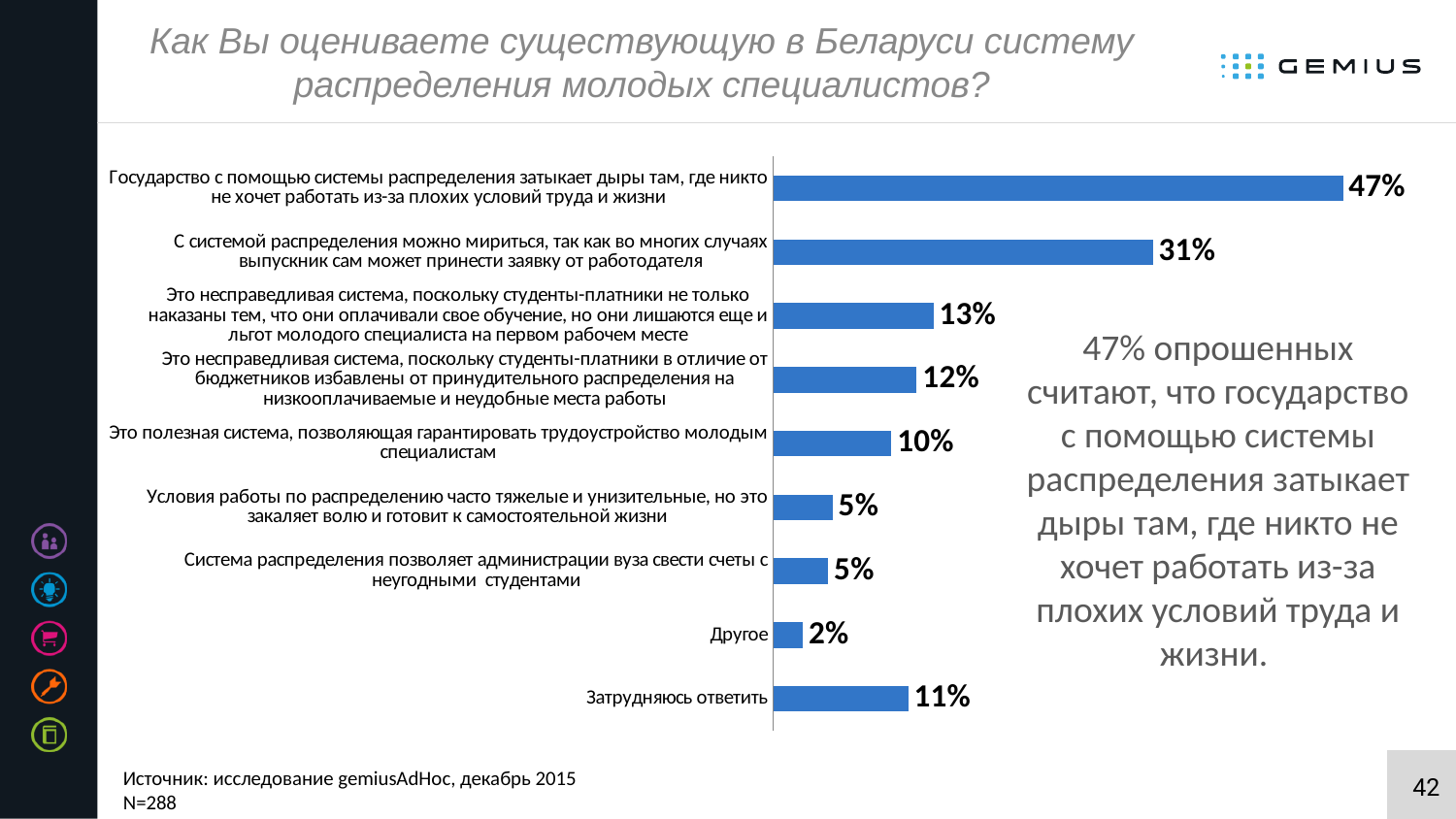

# Как Вы оцениваете существующую в Беларуси систему распределения молодых специалистов?

### Chart

| Category | Столбец1 |
|---|---|
| Затрудняюсь ответить | 0.111111111111111 |
| Другое | 0.0243055555555555 |
| Система распределения позволяет администрации вуза свести счеты с неугодными  студентами | 0.0451388888888889 |
| Условия работы по распределению часто тяжелые и унизительные, но это закаляет волю и готовит к самостоятельной жизни | 0.0486111111111111 |
| Это полезная система, позволяющая гарантировать трудоустройство молодым специалистам | 0.0972222222222222 |
| Это несправедливая система, поскольку студенты-платники в отличие от бюджетников избавлены от принудительного распределения на низкооплачиваемые и неудобные места работы | 0.118055555555556 |
| Это несправедливая система, поскольку студенты-платники не только наказаны тем, что они оплачивали свое обучение, но они лишаются еще и льгот молодого специалиста на первом рабочем месте | 0.131944444444444 |
| С системой распределения можно мириться, так как во многих случаях выпускник сам может принести заявку от работодателя | 0.3125 |
| Государство с помощью системы распределения затыкает дыры там, где никто не хочет работать из-за плохих условий труда и жизни | 0.46875 |
47% опрошенных считают, что государство с помощью системы распределения затыкает дыры там, где никто не хочет работать из-за плохих условий труда и жизни.
Источник: исследование gemiusAdHoc, декабрь 2015
N=288